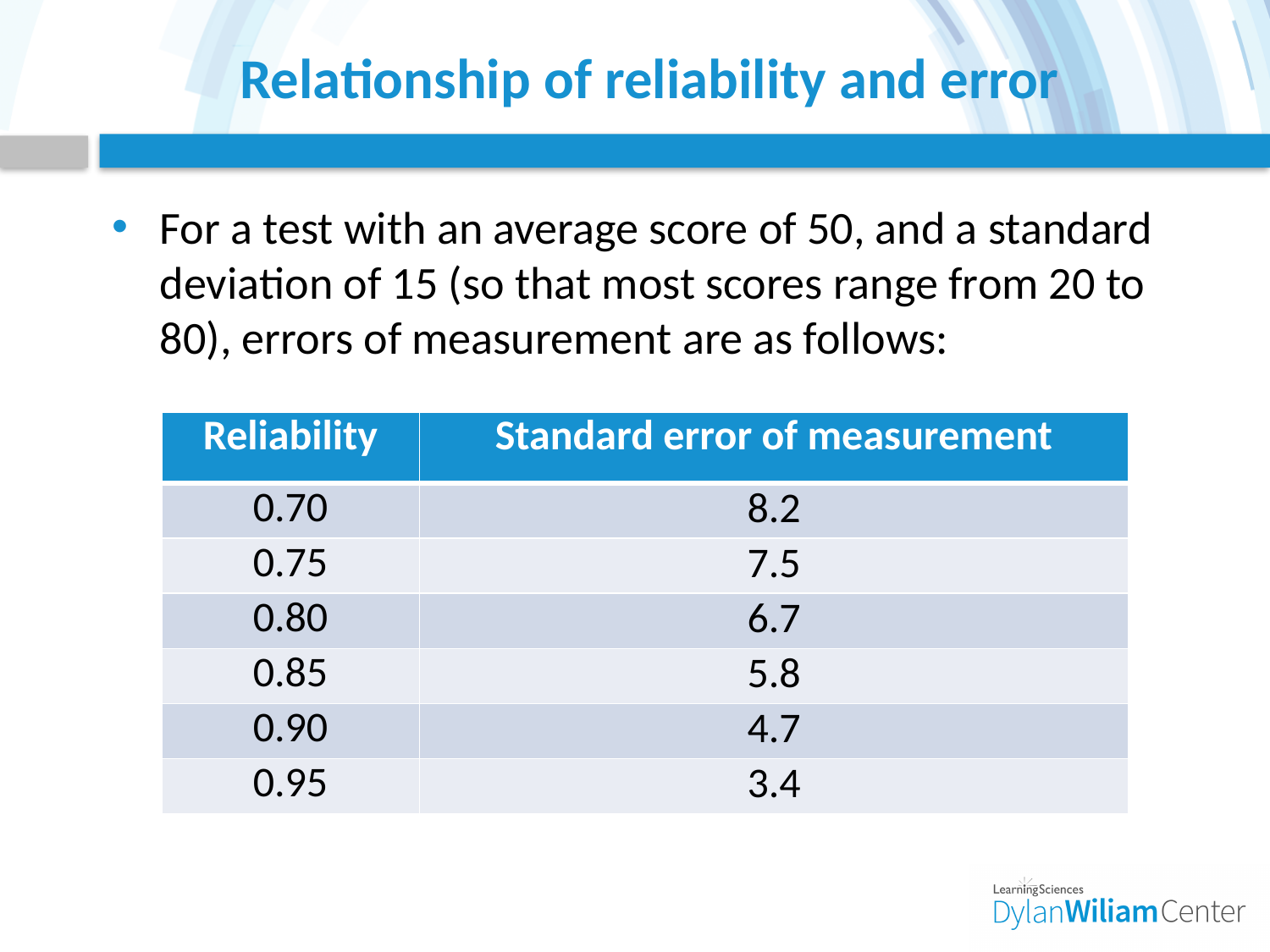

# Relationship of reliability and error
For a test with an average score of 50, and a standard deviation of 15 (so that most scores range from 20 to 80), errors of measurement are as follows:
| Reliability | Standard error of measurement |
| --- | --- |
| 0.70 | 8.2 |
| 0.75 | 7.5 |
| 0.80 | 6.7 |
| 0.85 | 5.8 |
| 0.90 | 4.7 |
| 0.95 | 3.4 |